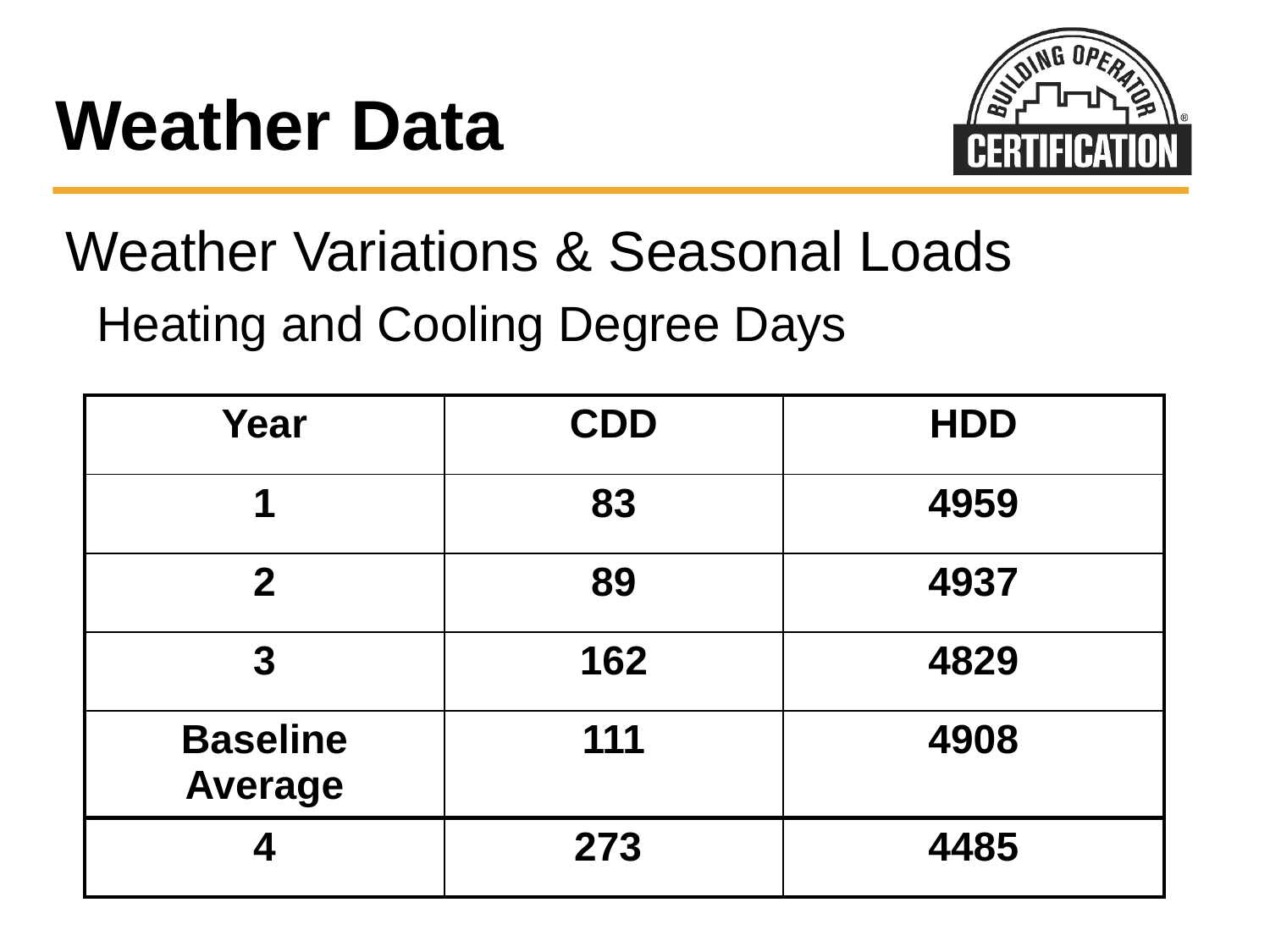

# Weather Data
Weather Variations & Seasonal Loads
Heating and Cooling Degree Days
| Year | CDD | HDD |
| --- | --- | --- |
| 1 | 83 | 4959 |
| 2 | 89 | 4937 |
| 3 | 162 | 4829 |
| Baseline Average | 111 | 4908 |
| 4 | 273 | 4485 |